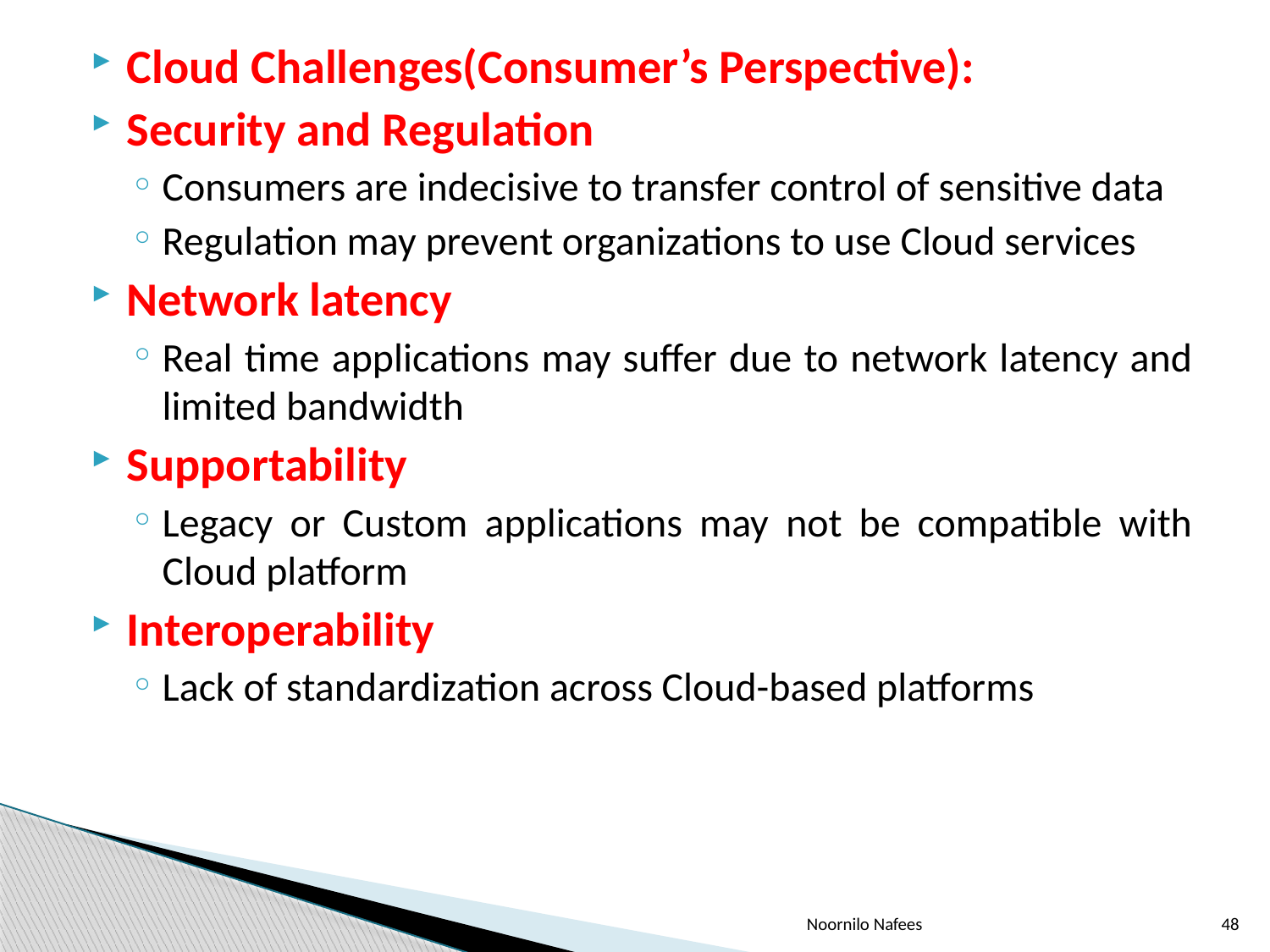

Cloud Challenges(Consumer’s Perspective):
Security and Regulation
Consumers are indecisive to transfer control of sensitive data
Regulation may prevent organizations to use Cloud services
Network latency
Real time applications may suffer due to network latency and limited bandwidth
Supportability
Legacy or Custom applications may not be compatible with Cloud platform
Interoperability
Lack of standardization across Cloud-based platforms

Noornilo Nafees
48